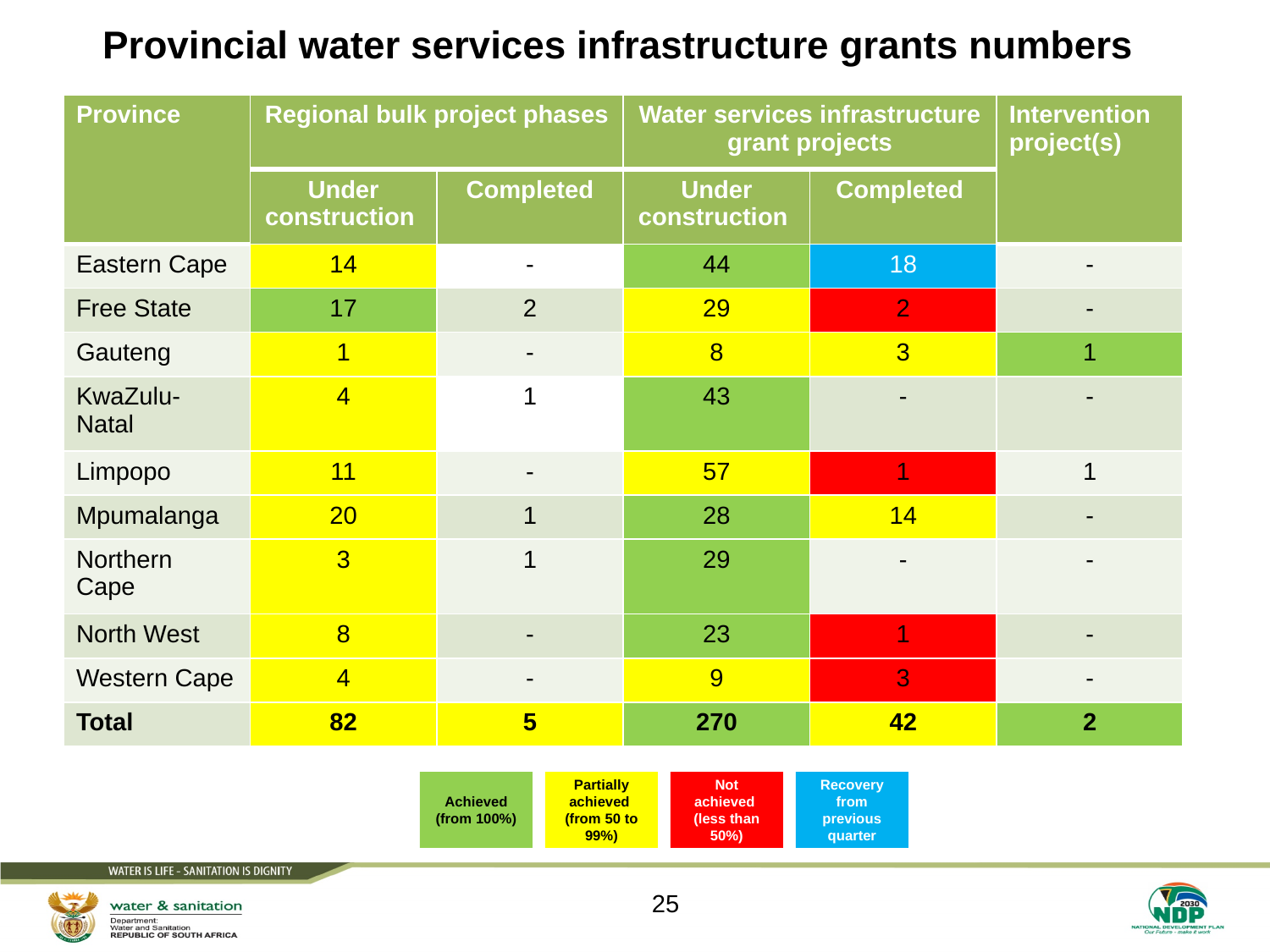

# Provincial water services infrastructure grants numbers
| Province | Regional bulk project phases |  | Water services infrastructure grant projects |  | Intervention project(s) |
| --- | --- | --- | --- | --- | --- |
|  | Under construction | Completed | Under construction | Completed |  |
| Eastern Cape | 14 | - | 44 | 18 | - |
| Free State | 17 | 2 | 29 | 2 | - |
| Gauteng | 1 | - | 8 | 3 | 1 |
| KwaZulu-Natal | 4 | 1 | 43 | - | - |
| Limpopo | 11 | - | 57 | 1 | 1 |
| Mpumalanga | 20 | 1 | 28 | 14 | - |
| Northern Cape | 3 | 1 | 29 | - | - |
| North West | 8 | - | 23 | 1 | - |
| Western Cape | 4 | - | 9 | 3 | - |
| Total | 82 | 5 | 270 | 42 | 2 |
Achieved
(from 100%)
Partially achieved
(from 50 to 99%)
Not achieved
(less than 50%)
Recovery from previous quarter
25